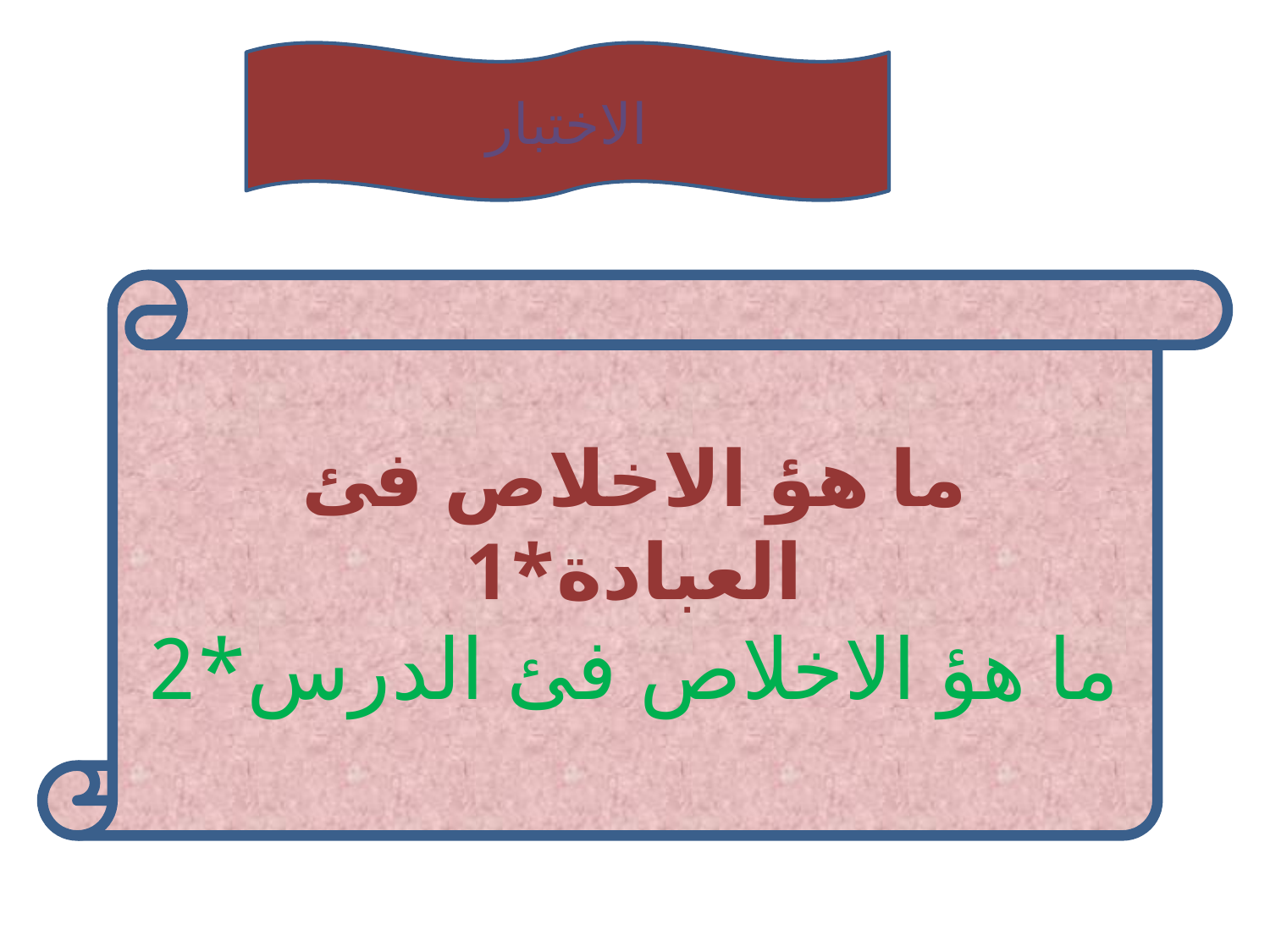

الاختبار
ما هؤ الاخلاص فئ العبادة*1
ما هؤ الاخلاص فئ الدرس*2